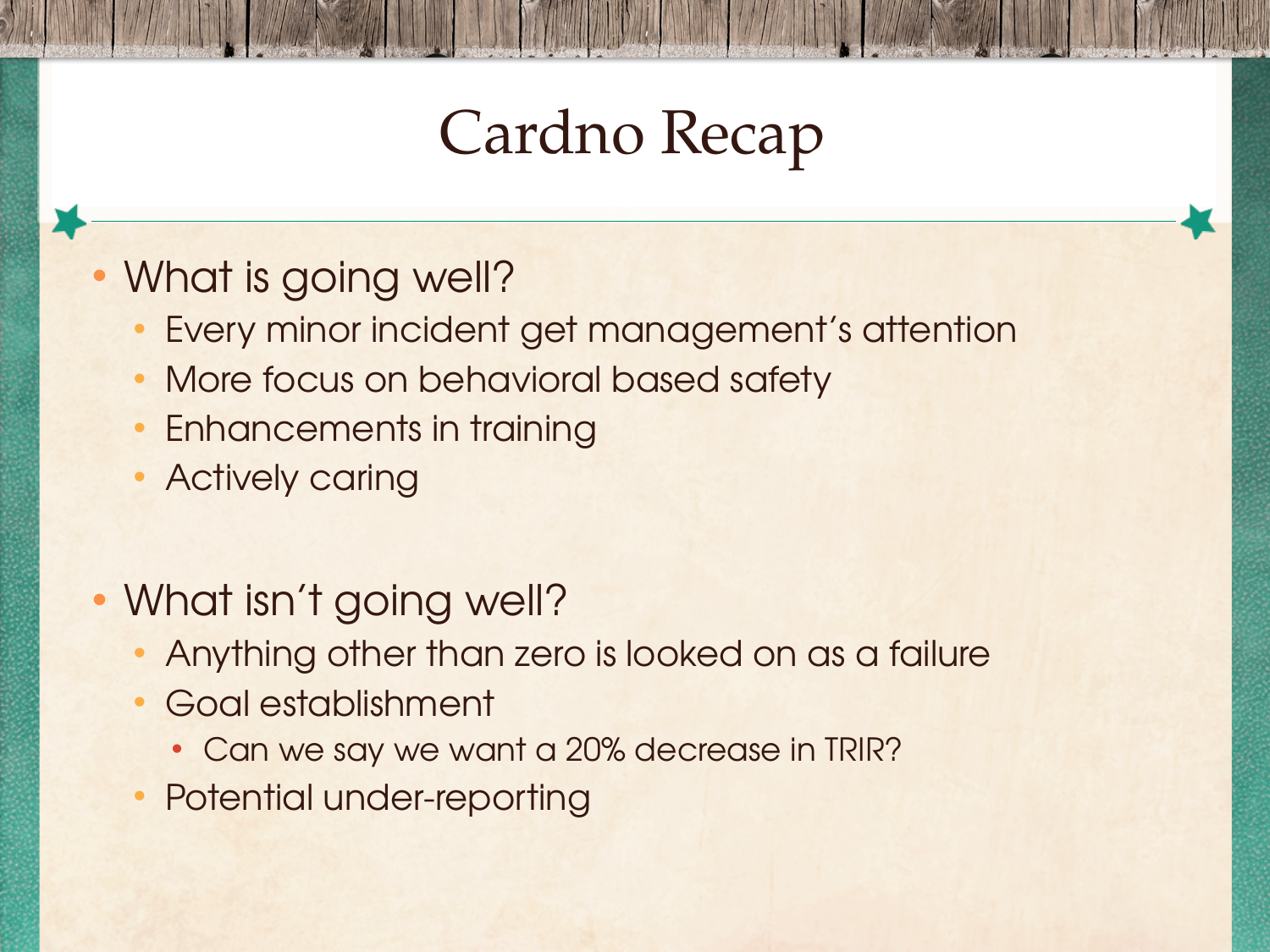

# Cardno Recap
What is going well?
Every minor incident get management’s attention
More focus on behavioral based safety
Enhancements in training
Actively caring

What isn’t going well?
Anything other than zero is looked on as a failure
Goal establishment
Can we say we want a 20% decrease in TRIR?
Potential under-reporting